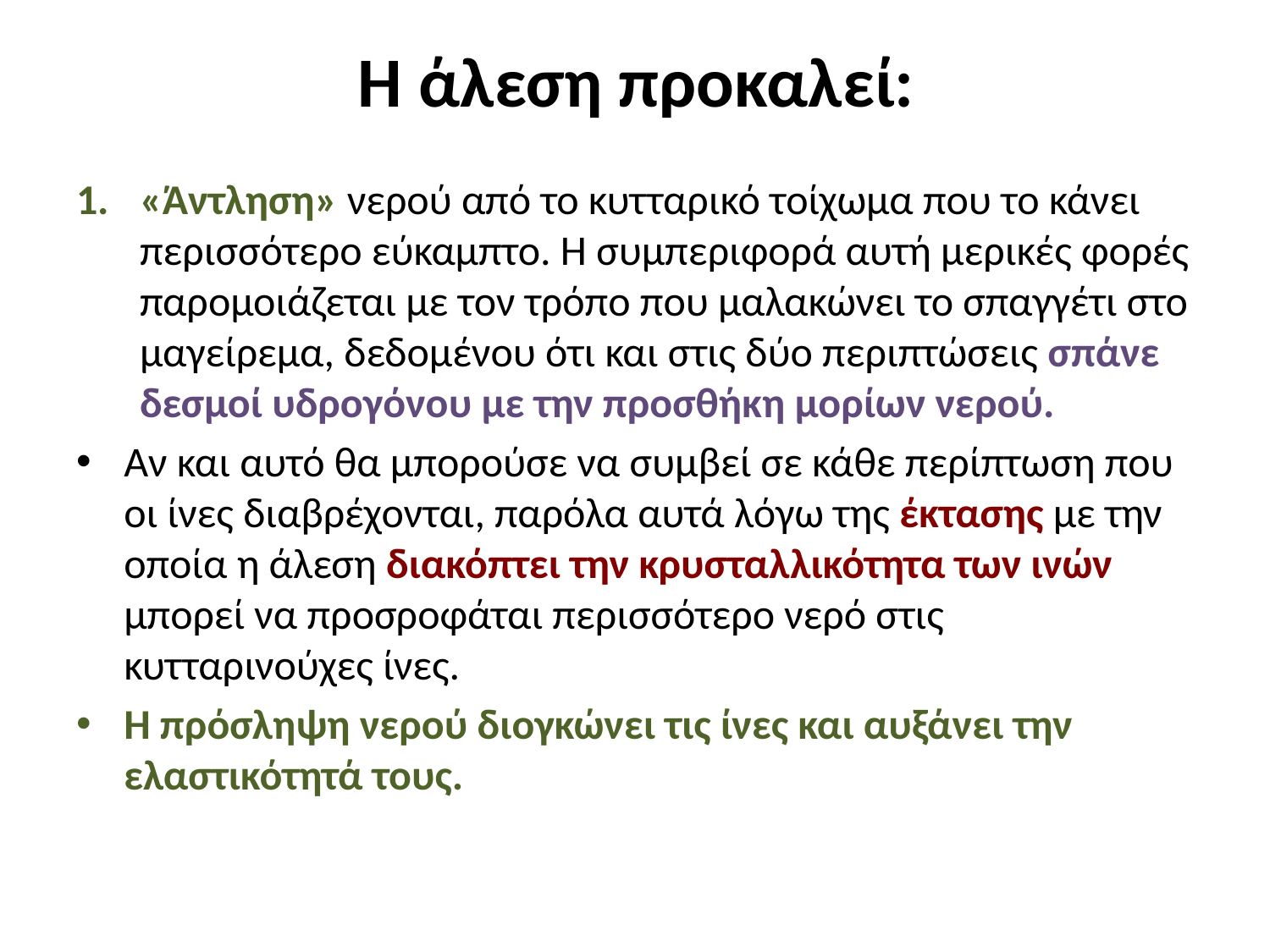

# Η άλεση προκαλεί:
«Άντληση» νερού από το κυτταρικό τοίχωμα που το κάνει περισσότερο εύκαμπτο. Η συμπεριφορά αυτή μερικές φορές παρομοιάζεται με τον τρόπο που μαλακώνει το σπαγγέτι στο μαγείρεμα, δεδομένου ότι και στις δύο περιπτώσεις σπάνε δεσμοί υδρογόνου με την προσθήκη μορίων νερού.
Αν και αυτό θα μπορούσε να συμβεί σε κάθε περίπτωση που οι ίνες διαβρέχονται, παρόλα αυτά λόγω της έκτασης με την οποία η άλεση διακόπτει την κρυσταλλικότητα των ινών μπορεί να προσροφάται περισσότερο νερό στις κυτταρινούχες ίνες.
Η πρόσληψη νερού διογκώνει τις ίνες και αυξάνει την ελαστικότητά τους.